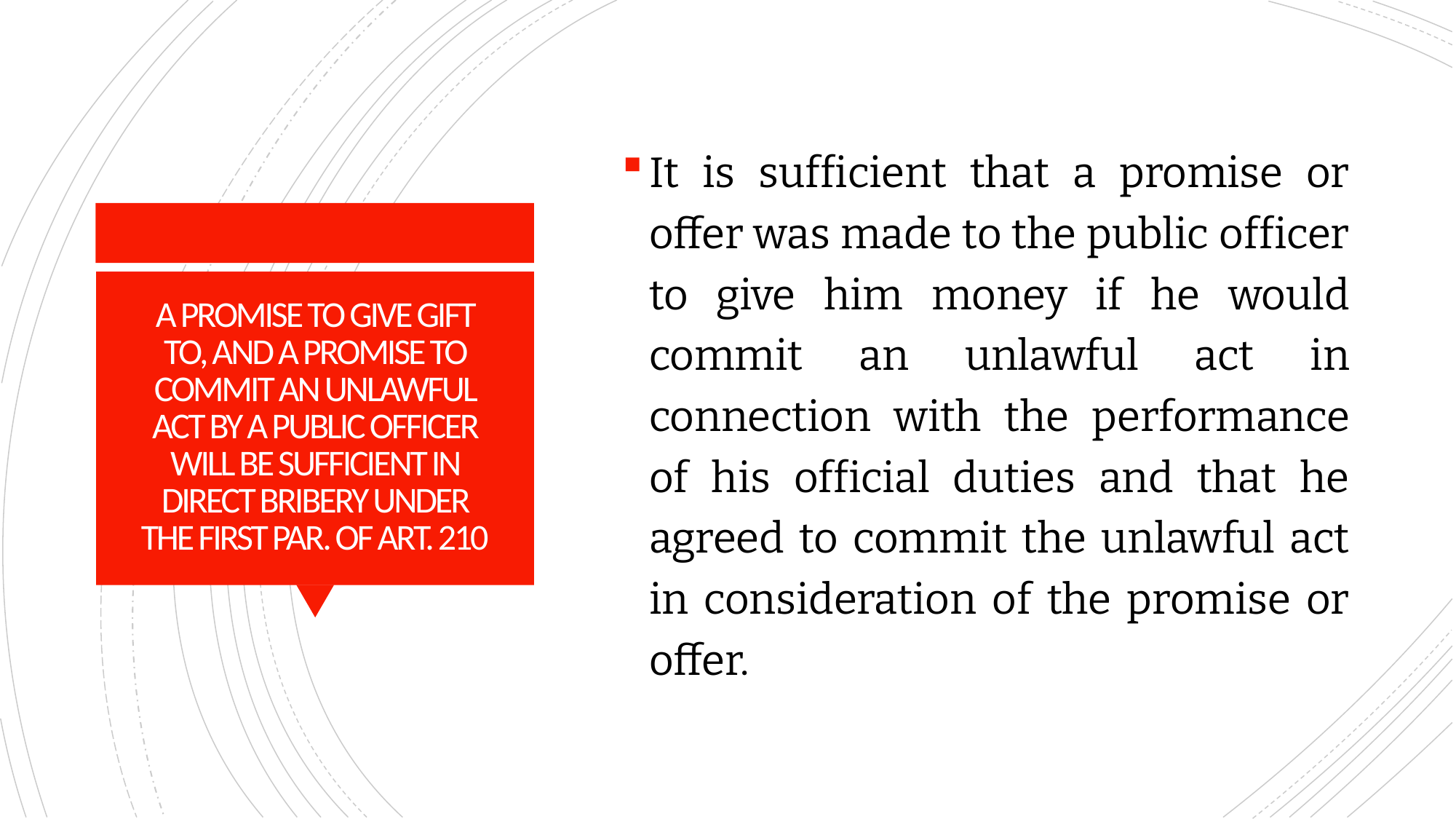

It is sufficient that a promise or offer was made to the public officer to give him money if he would commit an unlawful act in connection with the performance of his official duties and that he agreed to commit the unlawful act in consideration of the promise or offer.
# A PROMISE TO GIVE GIFT TO, AND A PROMISE TO COMMIT AN UNLAWFUL ACT BY A PUBLIC OFFICER WILL BE SUFFICIENT IN DIRECT BRIBERY UNDER THE FIRST PAR. OF ART. 210